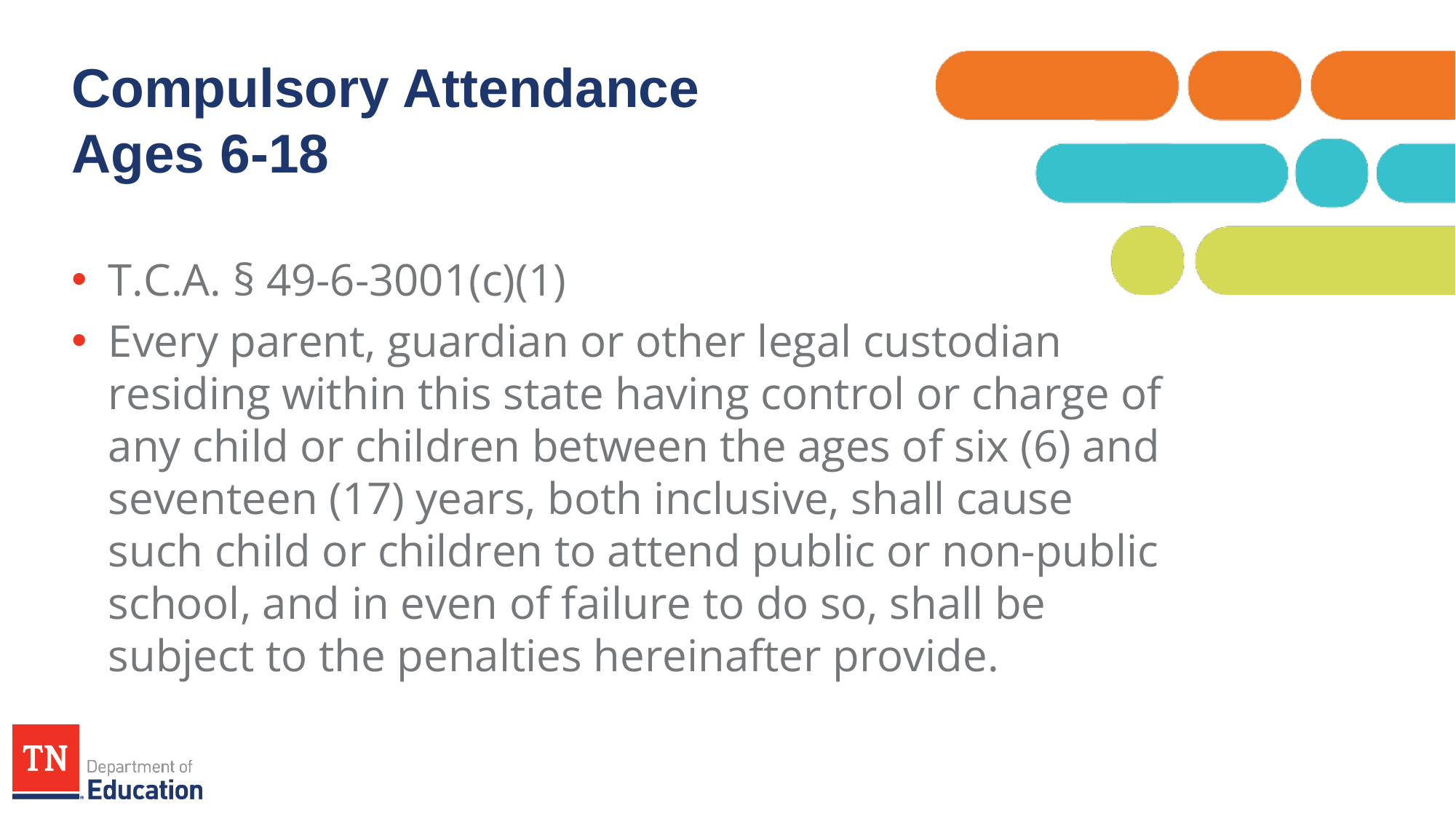

# Compulsory Attendance Ages 6-18
T.C.A. § 49-6-3001(c)(1)
Every parent, guardian or other legal custodian residing within this state having control or charge of any child or children between the ages of six (6) and seventeen (17) years, both inclusive, shall cause such child or children to attend public or non-public school, and in even of failure to do so, shall be subject to the penalties hereinafter provide.